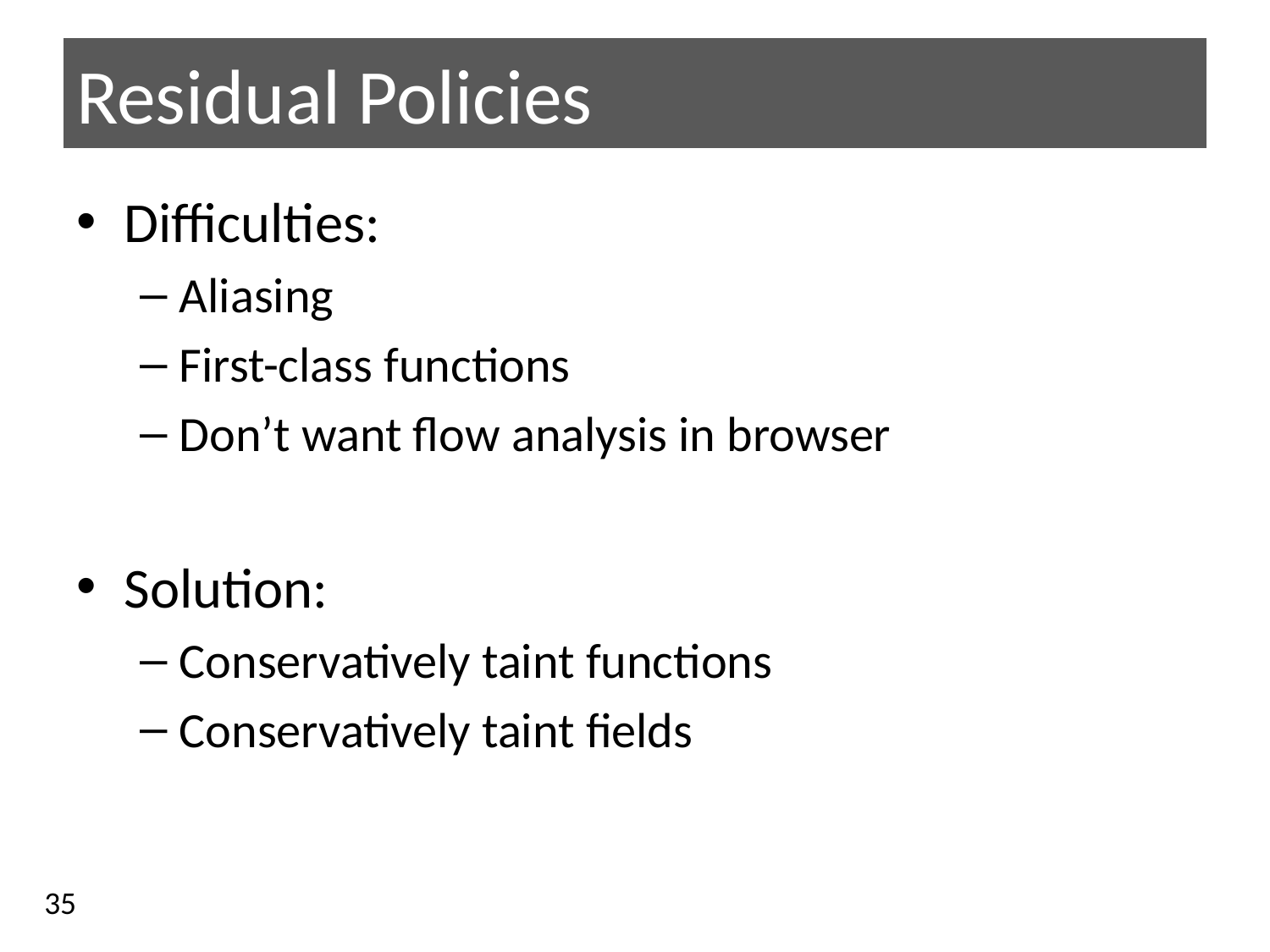

# Residual Policies
Difficulties:
Aliasing
First-class functions
Don’t want flow analysis in browser

Solution:
Conservatively taint functions
Conservatively taint fields
35